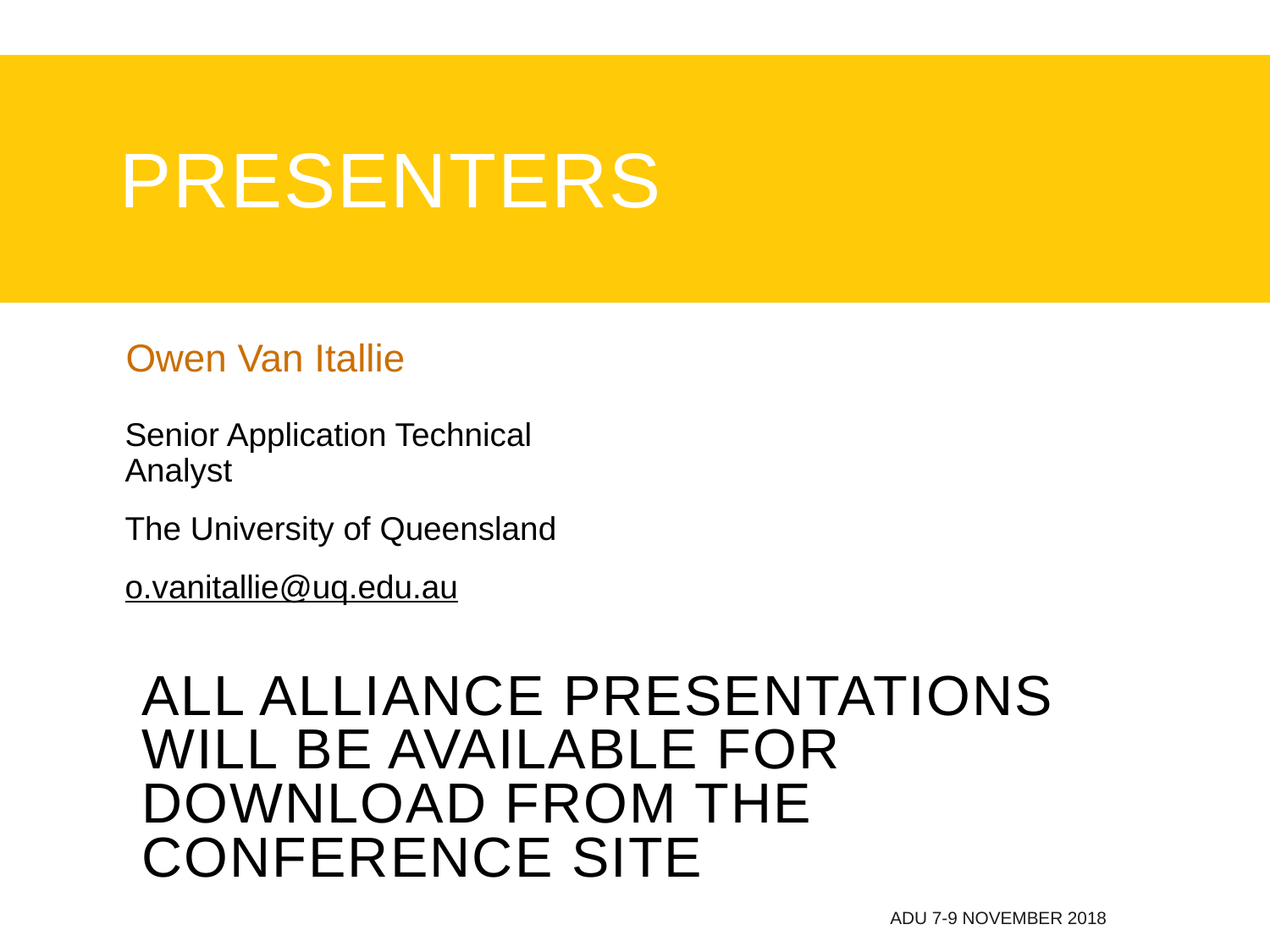

# presenters
Owen Van Itallie
Senior Application Technical Analyst
The University of Queensland
o.vanitallie@uq.edu.au
all Alliance presentations will be available for download from the Conference Site
ADU 7-9 November 2018